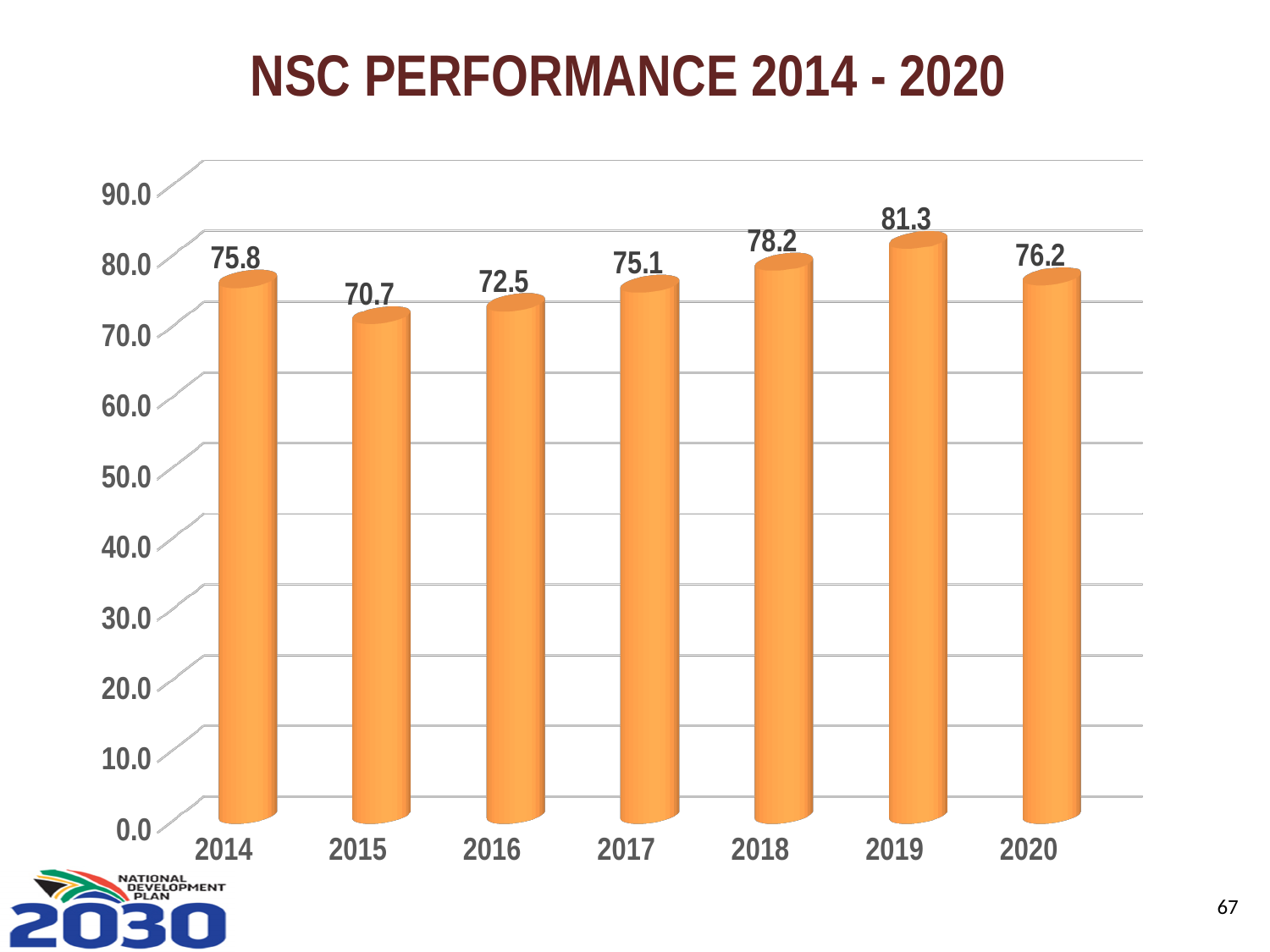

# NSC PERFORMANCE 2014 - 2020

[unsupported chart]

67